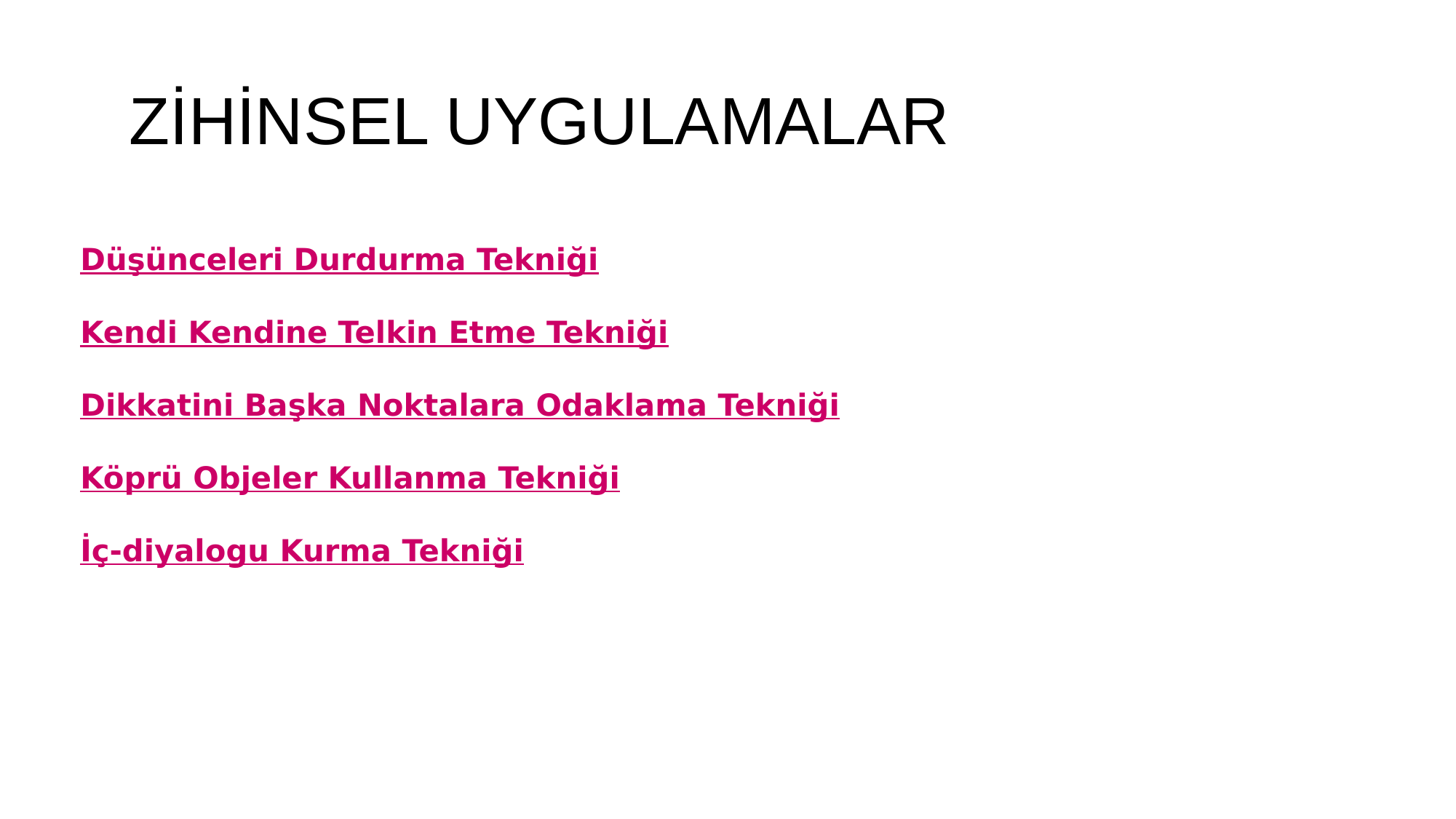

# ZİHİNSEL UYGULAMALAR
Düşünceleri Durdurma Tekniği

Kendi Kendine Telkin Etme Tekniği

Dikkatini Başka Noktalara Odaklama Tekniği

Köprü Objeler Kullanma Tekniği

İç-diyalogu Kurma Tekniği